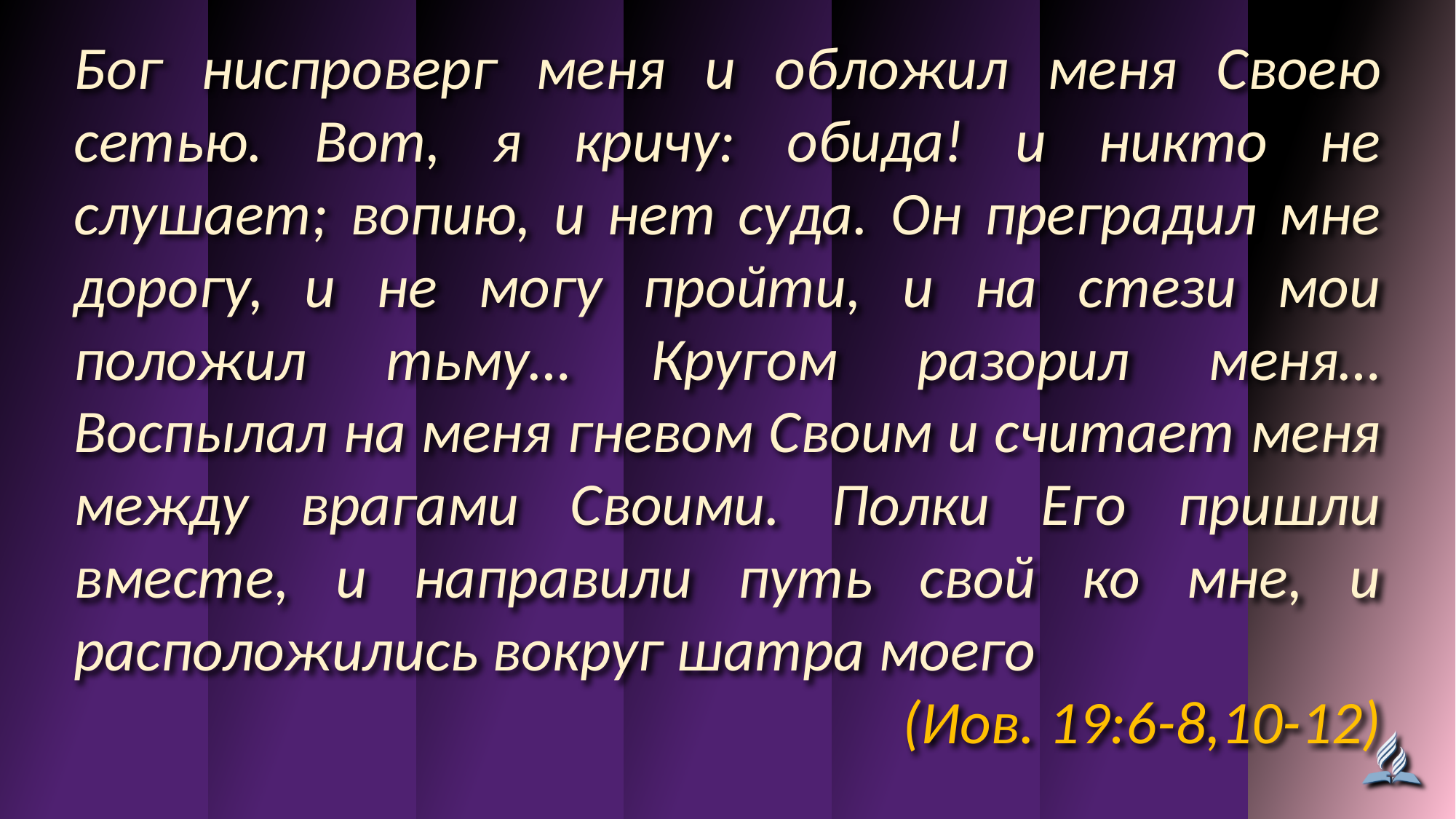

Бог ниспроверг меня и обложил меня Своею сетью. Вот, я кричу: обида! и никто не слушает; вопию, и нет суда. Он преградил мне дорогу, и не могу пройти, и на стези мои положил тьму… Кругом разорил меня… Воспылал на меня гневом Своим и считает меня между врагами Своими. Полки Его пришли вместе, и направили путь свой ко мне, и расположились вокруг шатра моего
(Иов. 19:6-8,10-12)